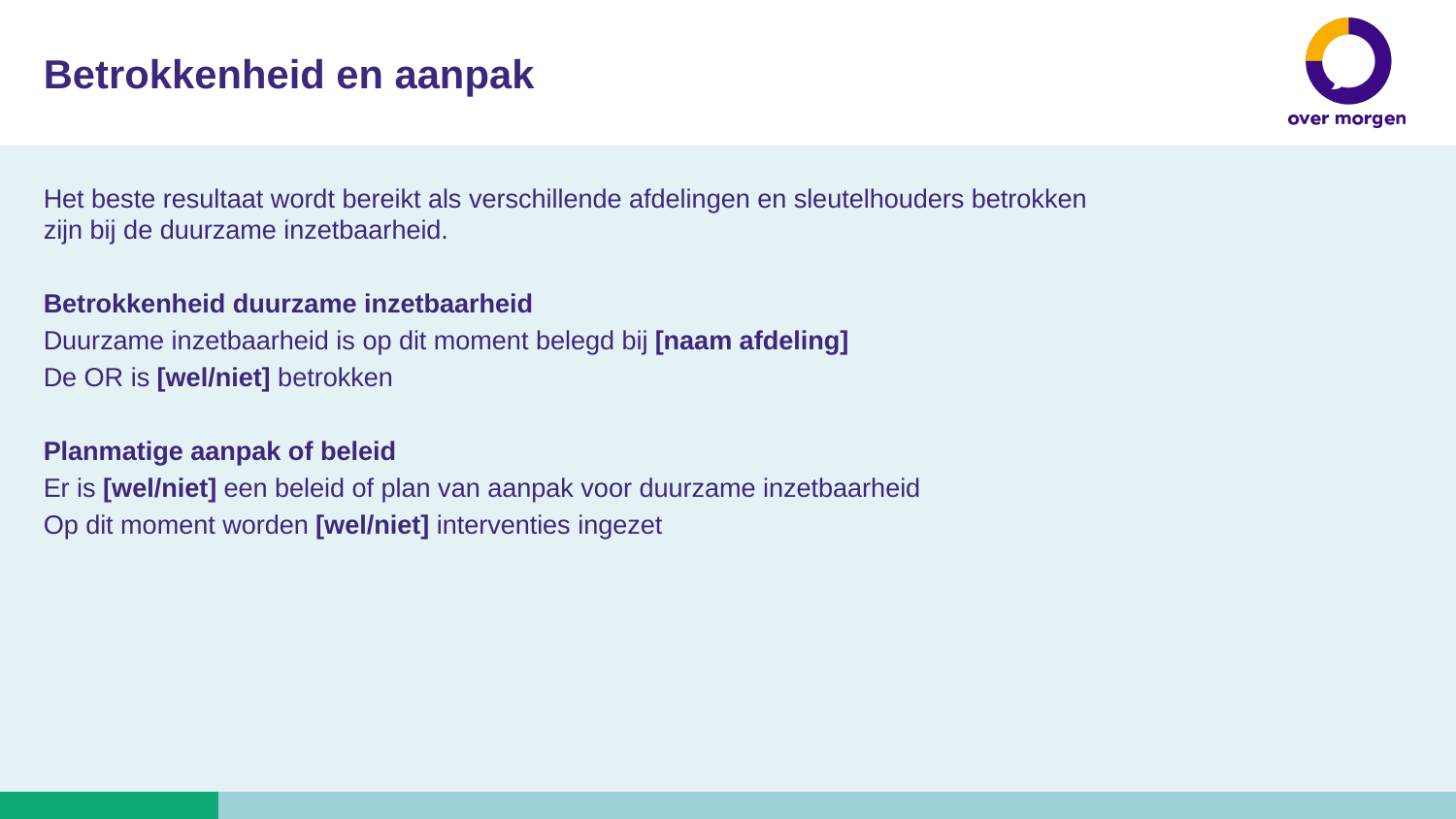

Betrokkenheid en aanpak​
Het beste resultaat wordt bereikt als verschillende afdelingen en sleutelhouders betrokken zijn bij de duurzame inzetbaarheid.

Betrokkenheid duurzame inzetbaarheid
Duurzame inzetbaarheid is op dit moment belegd bij [naam afdeling]
De OR is [wel/niet] betrokken

Planmatige aanpak of beleid
Er is [wel/niet] een beleid of plan van aanpak voor duurzame inzetbaarheid
Op dit moment worden [wel/niet] interventies ingezet